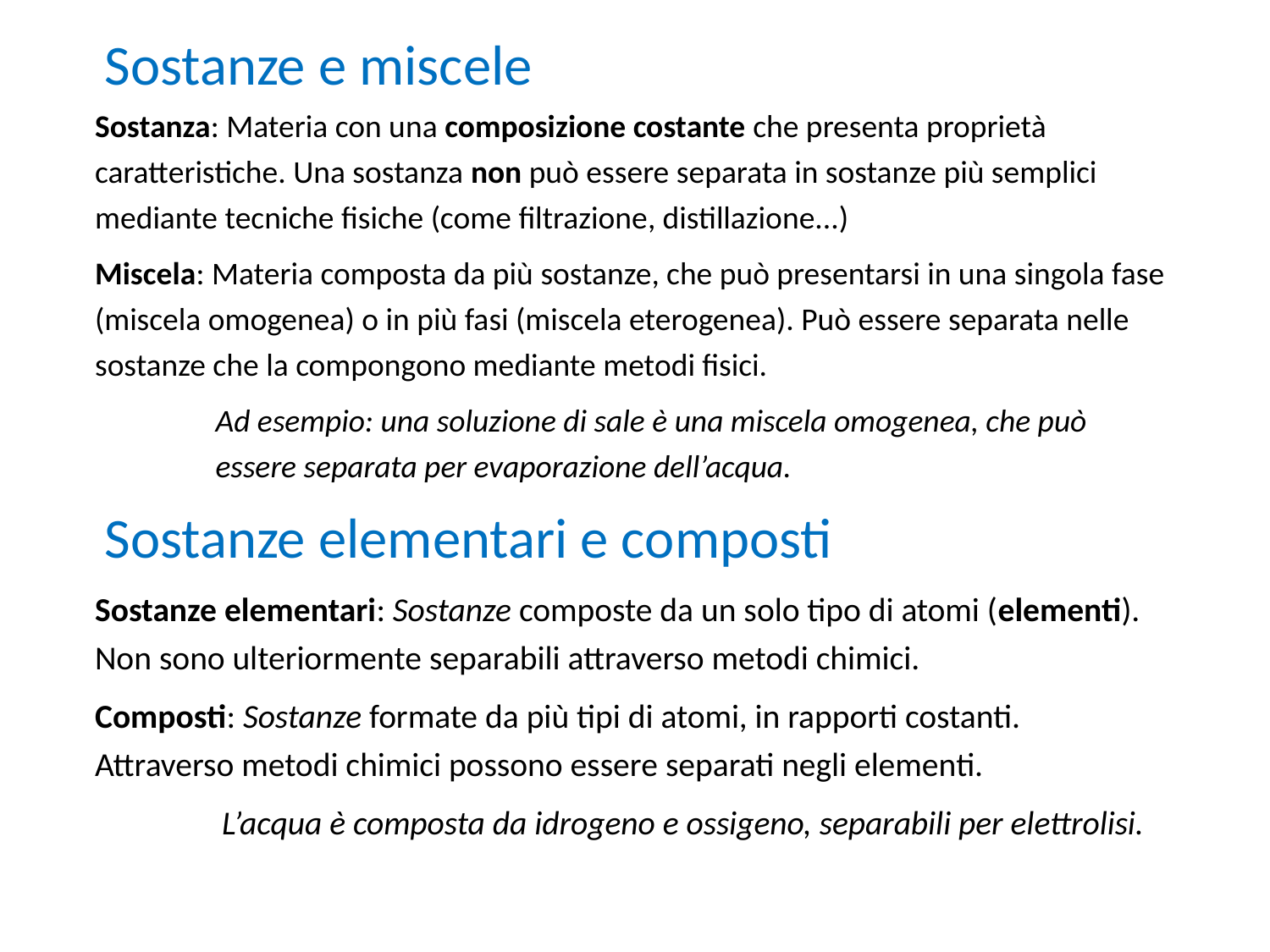

# Sostanze e miscele
Sostanza: Materia con una composizione costante che presenta proprietà caratteristiche. Una sostanza non può essere separata in sostanze più semplici mediante tecniche fisiche (come filtrazione, distillazione...)
Miscela: Materia composta da più sostanze, che può presentarsi in una singola fase (miscela omogenea) o in più fasi (miscela eterogenea). Può essere separata nelle sostanze che la compongono mediante metodi fisici.
	Ad esempio: una soluzione di sale è una miscela omogenea, che può 	essere separata per evaporazione dell’acqua.
Sostanze elementari e composti
Sostanze elementari: Sostanze composte da un solo tipo di atomi (elementi). Non sono ulteriormente separabili attraverso metodi chimici.
Composti: Sostanze formate da più tipi di atomi, in rapporti costanti. Attraverso metodi chimici possono essere separati negli elementi.
	L’acqua è composta da idrogeno e ossigeno, separabili per elettrolisi.